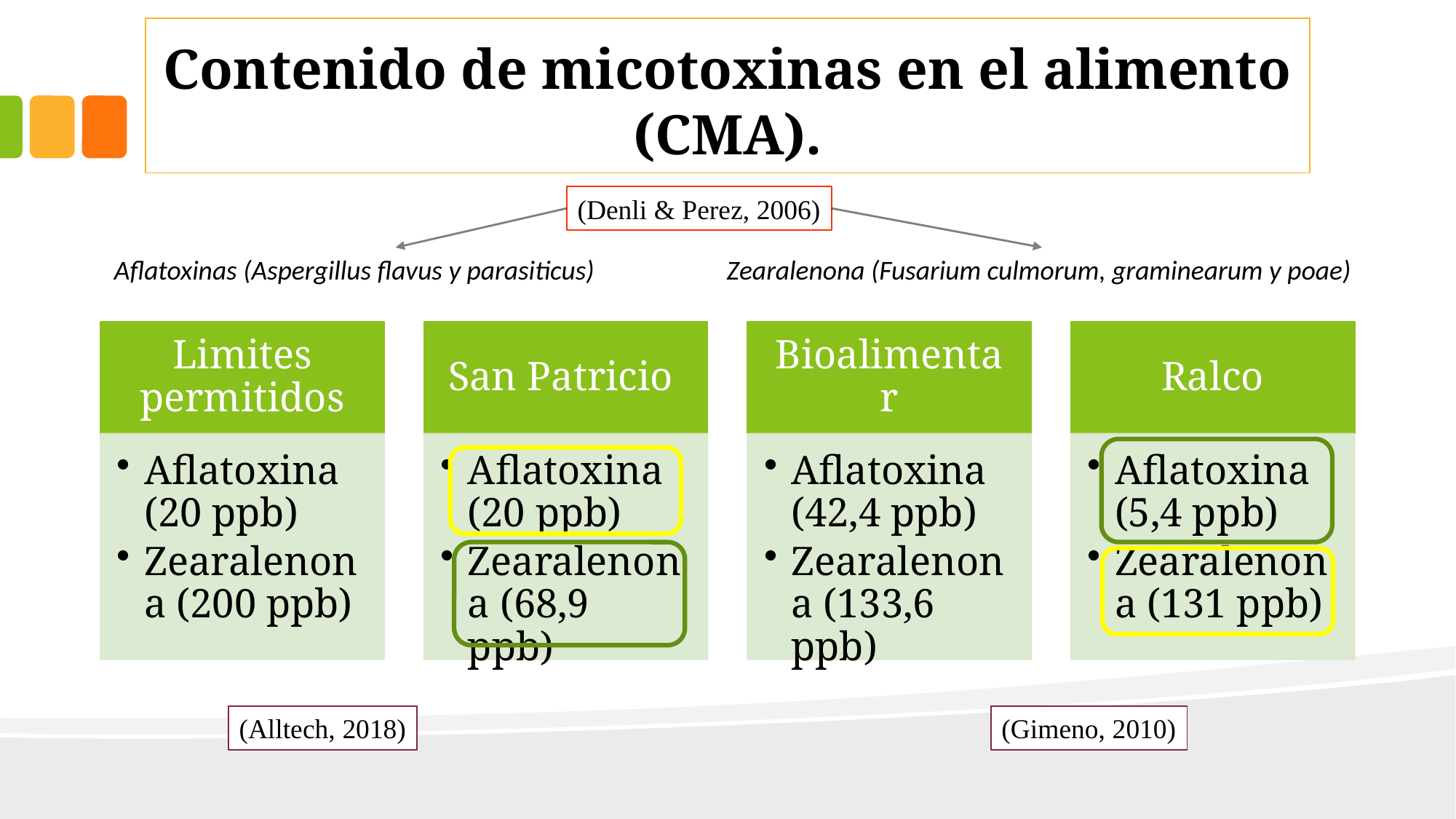

# Contenido de micotoxinas en el alimento (CMA).
(Denli & Perez, 2006)
Limites permitidos
Aflatoxina (20 ppb)
Zearalenona (200 ppb)
San Patricio
Aflatoxina (20 ppb)
Zearalenona (68,9 ppb)
Bioalimentar
Aflatoxina (42,4 ppb)
Zearalenona (133,6 ppb)
Ralco
Aflatoxina (5,4 ppb)
Zearalenona (131 ppb)
Aflatoxinas (Aspergillus flavus y parasiticus)
Zearalenona (Fusarium culmorum, graminearum y poae)

(Alltech, 2018)
(Gimeno, 2010)